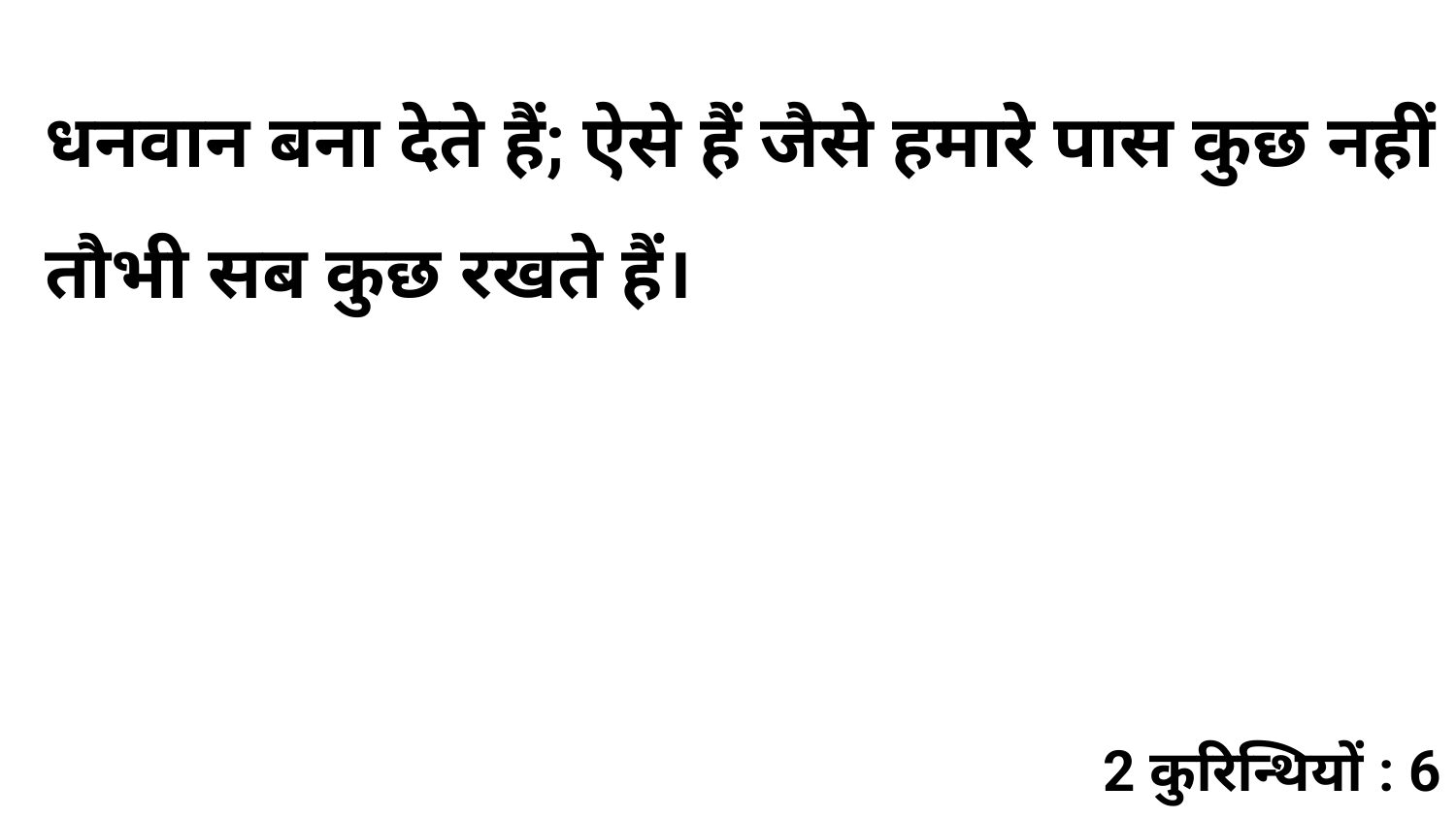

धनवान बना देते हैं; ऐसे हैं जैसे हमारे पास कुछ नहीं तौभी सब कुछ रखते हैं।
2 कुरिन्थियों : 6